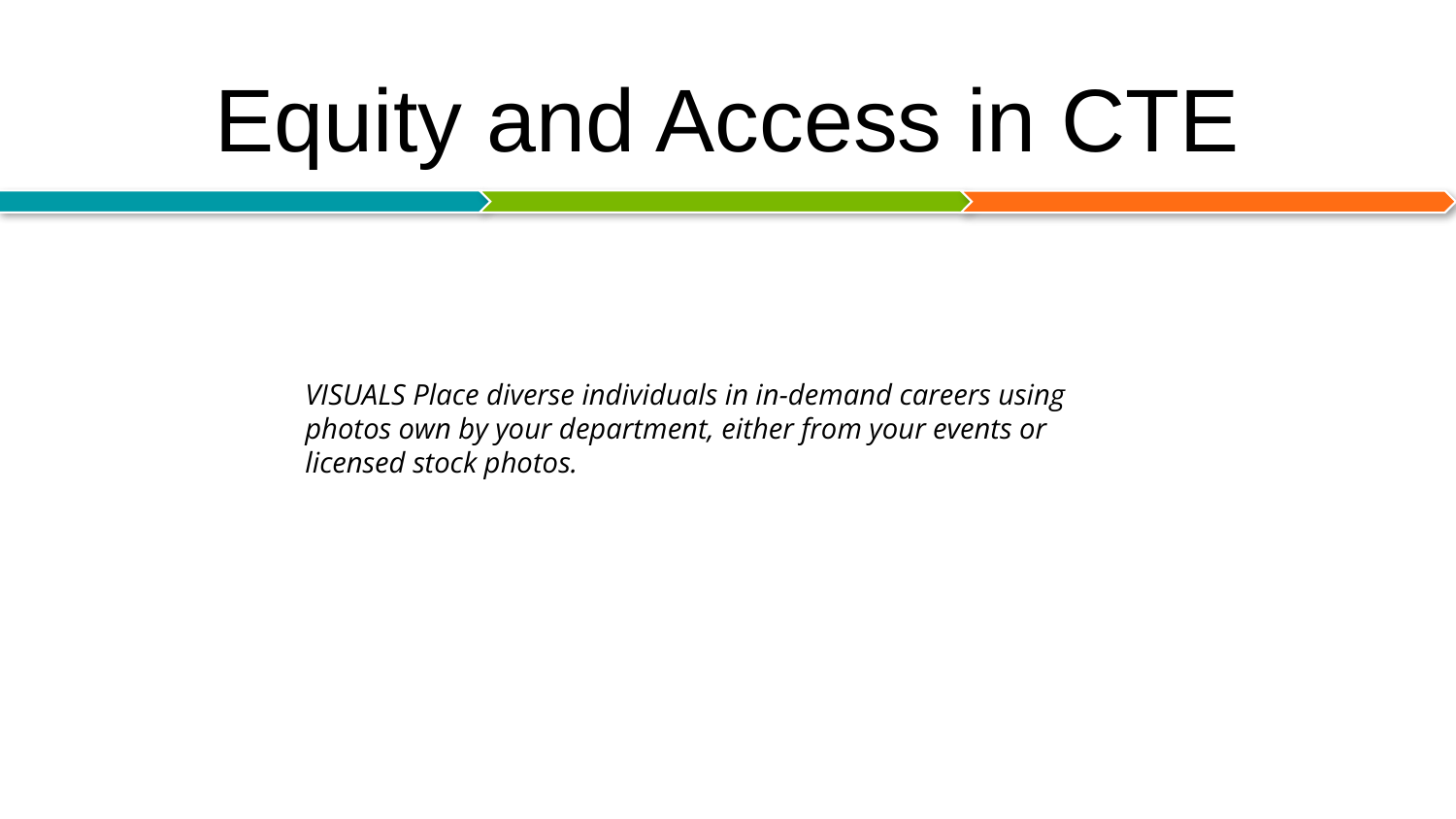

# Equity and Access in CTE
VISUALS Place diverse individuals in in-demand careers using photos own by your department, either from your events or licensed stock photos.